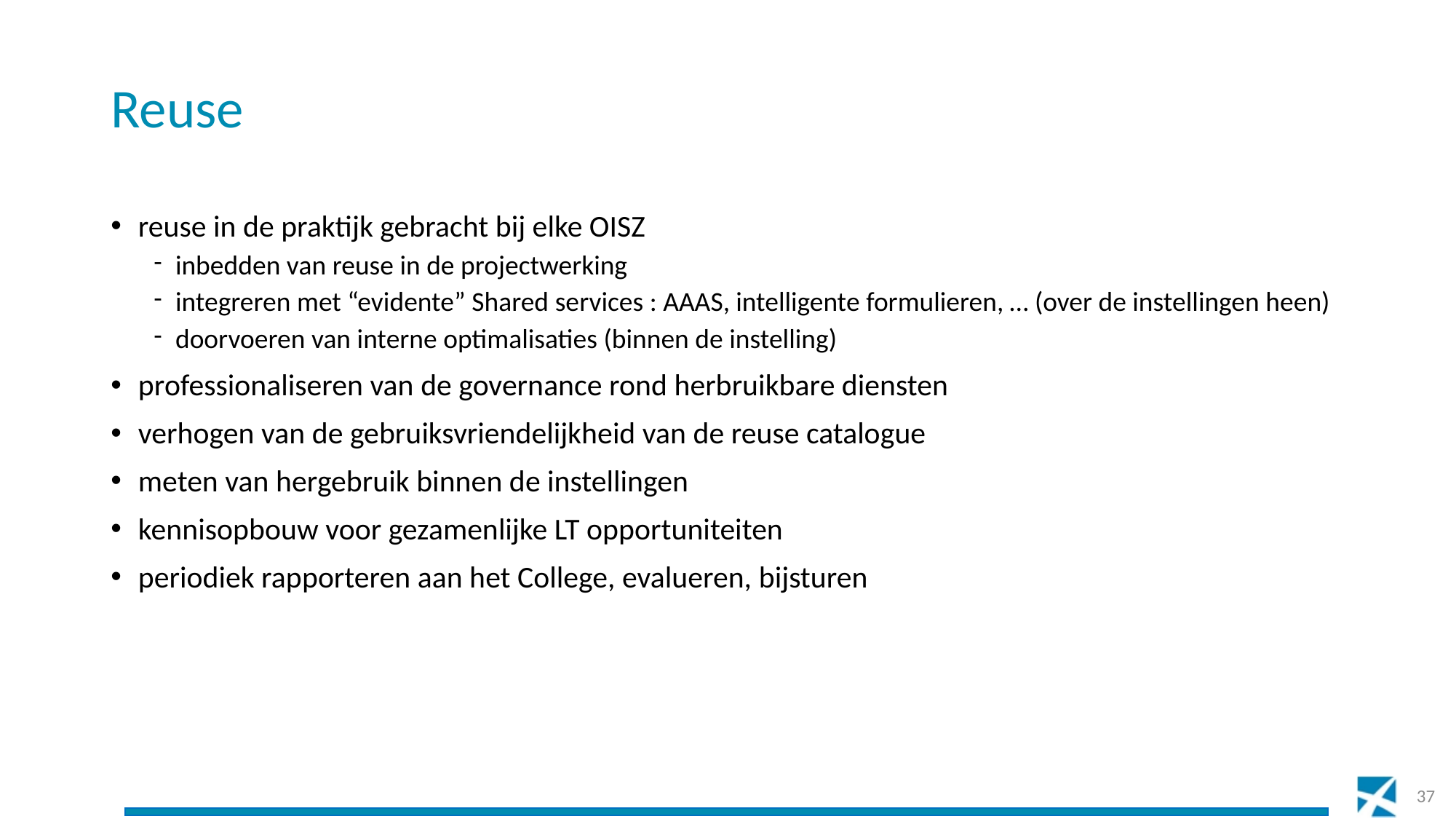

# Reuse
reuse in de praktijk gebracht bij elke OISZ
inbedden van reuse in de projectwerking
integreren met “evidente” Shared services : AAAS, intelligente formulieren, … (over de instellingen heen)
doorvoeren van interne optimalisaties (binnen de instelling)
professionaliseren van de governance rond herbruikbare diensten
verhogen van de gebruiksvriendelijkheid van de reuse catalogue
meten van hergebruik binnen de instellingen
kennisopbouw voor gezamenlijke LT opportuniteiten
periodiek rapporteren aan het College, evalueren, bijsturen